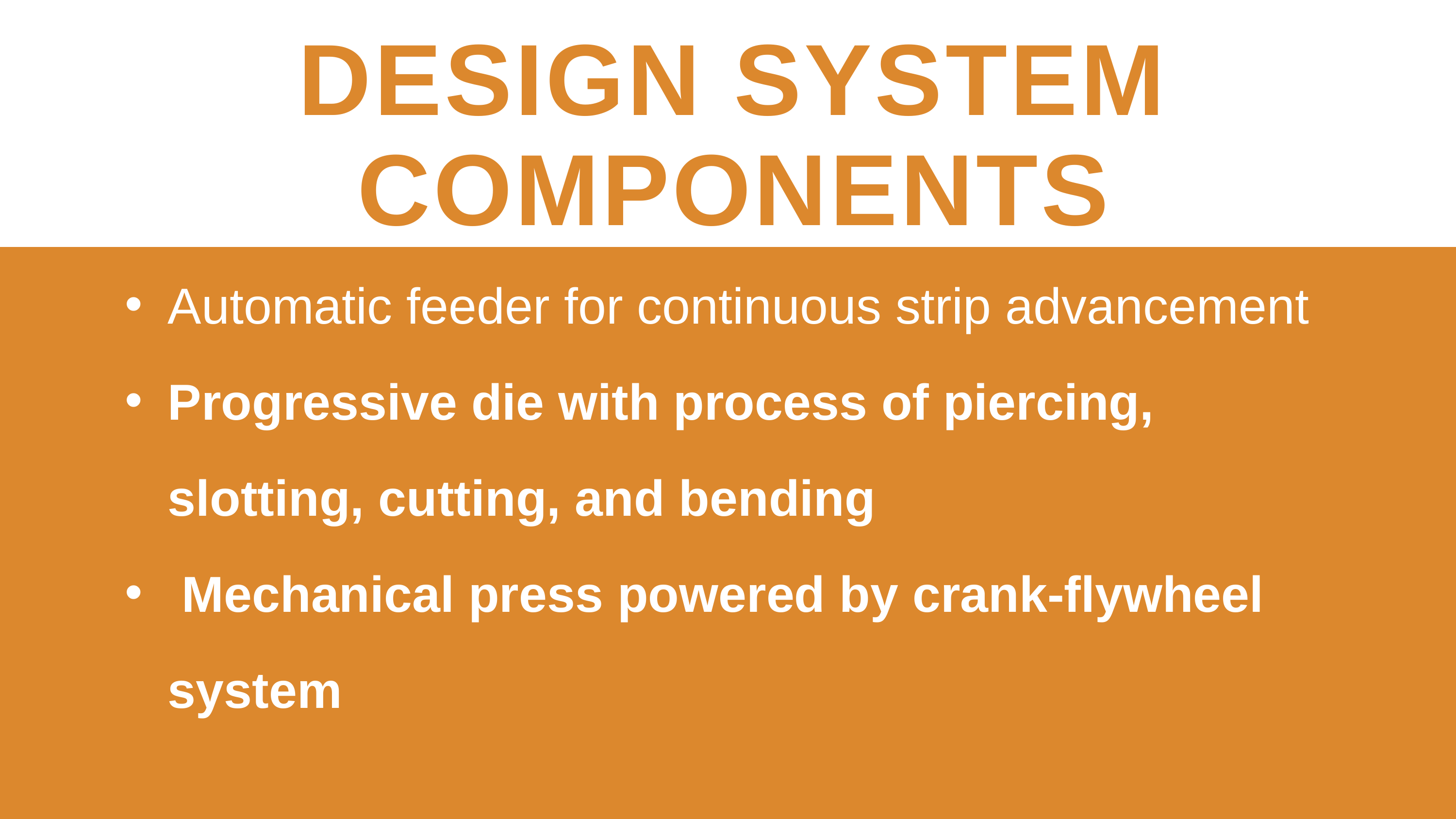

DESIGN SYSTEM COMPONENTS
Automatic feeder for continuous strip advancement
Progressive die with process of piercing, slotting, cutting, and bending
 Mechanical press powered by crank-flywheel system